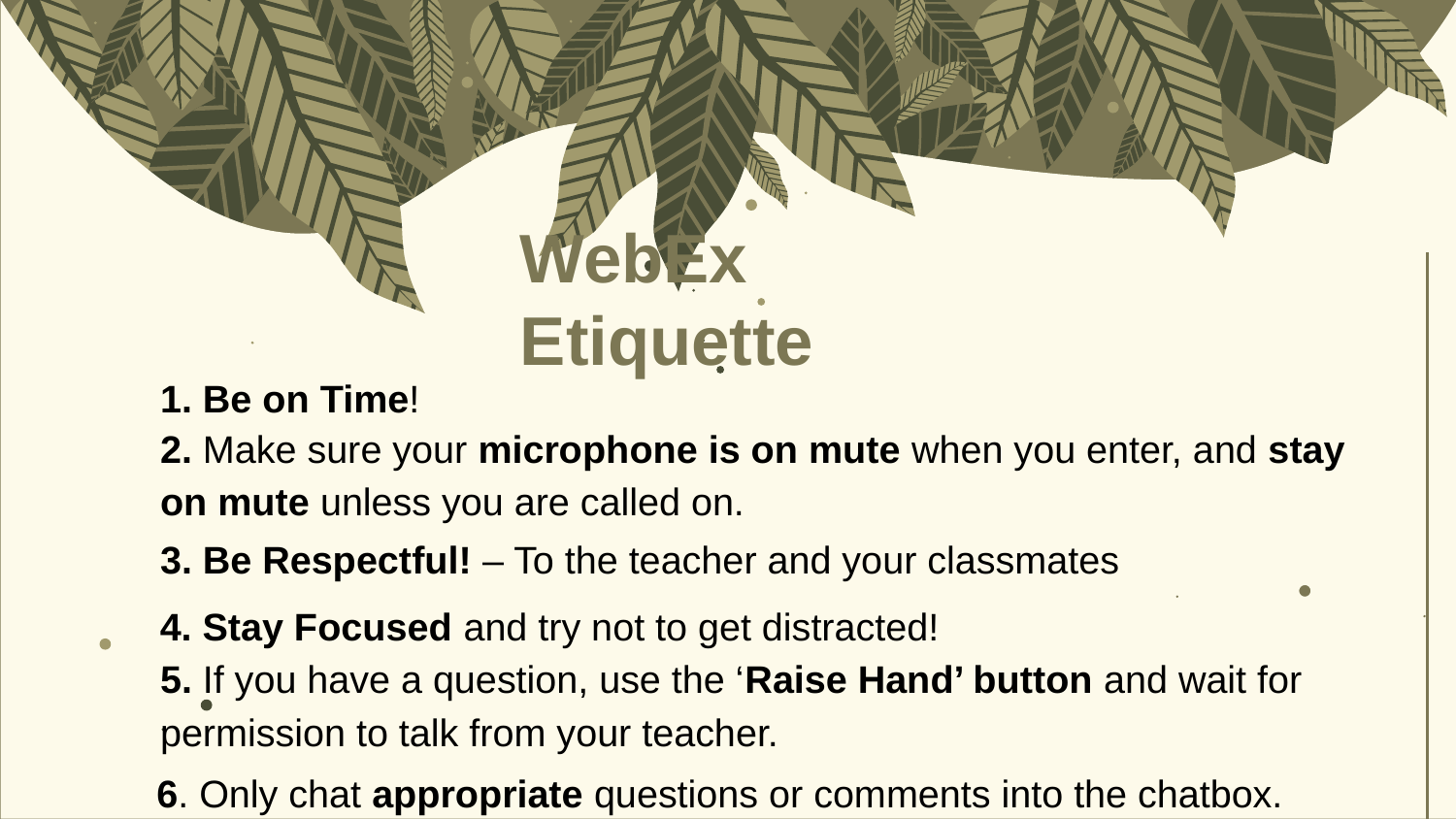

# WebEx Etiquette
1. Be on Time!

2. Make sure your microphone is on mute when you enter, and stay on mute unless you are called on.
3. Be Respectful! – To the teacher and your classmates
4. Stay Focused and try not to get distracted!
5. If you have a question, use the ‘Raise Hand’ button and wait for permission to talk from your teacher.
6. Only chat appropriate questions or comments into the chatbox.